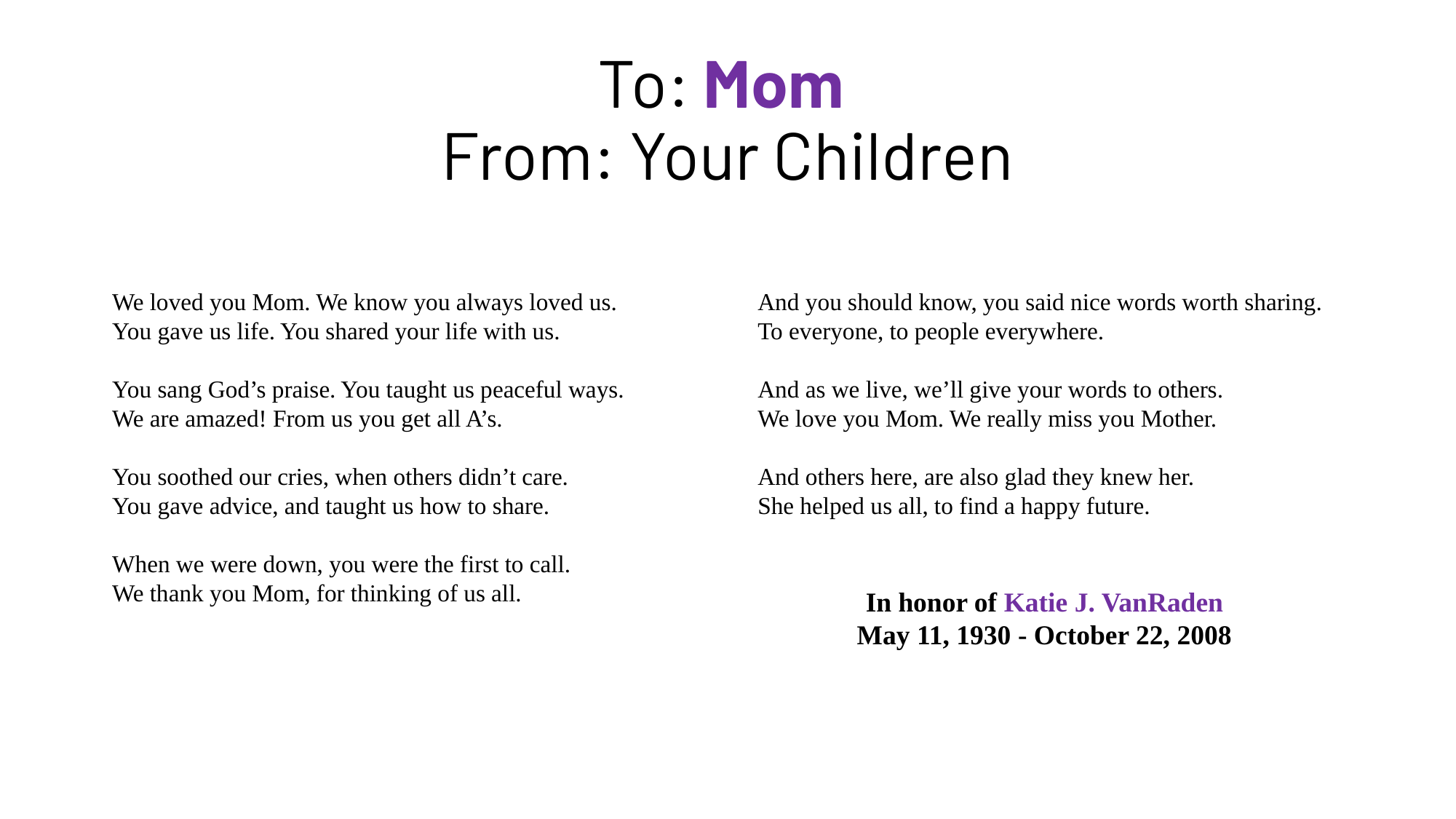

# To: Mom From: Your Children
We loved you Mom. We know you always loved us.
You gave us life. You shared your life with us.

You sang God’s praise. You taught us peaceful ways.
We are amazed! From us you get all A’s.

You soothed our cries, when others didn’t care.
You gave advice, and taught us how to share.

When we were down, you were the first to call.
We thank you Mom, for thinking of us all.
And you should know, you said nice words worth sharing.
To everyone, to people everywhere.

And as we live, we’ll give your words to others.
We love you Mom. We really miss you Mother.

And others here, are also glad they knew her.
She helped us all, to find a happy future.

In honor of Katie J. VanRaden
May 11, 1930 - October 22, 2008